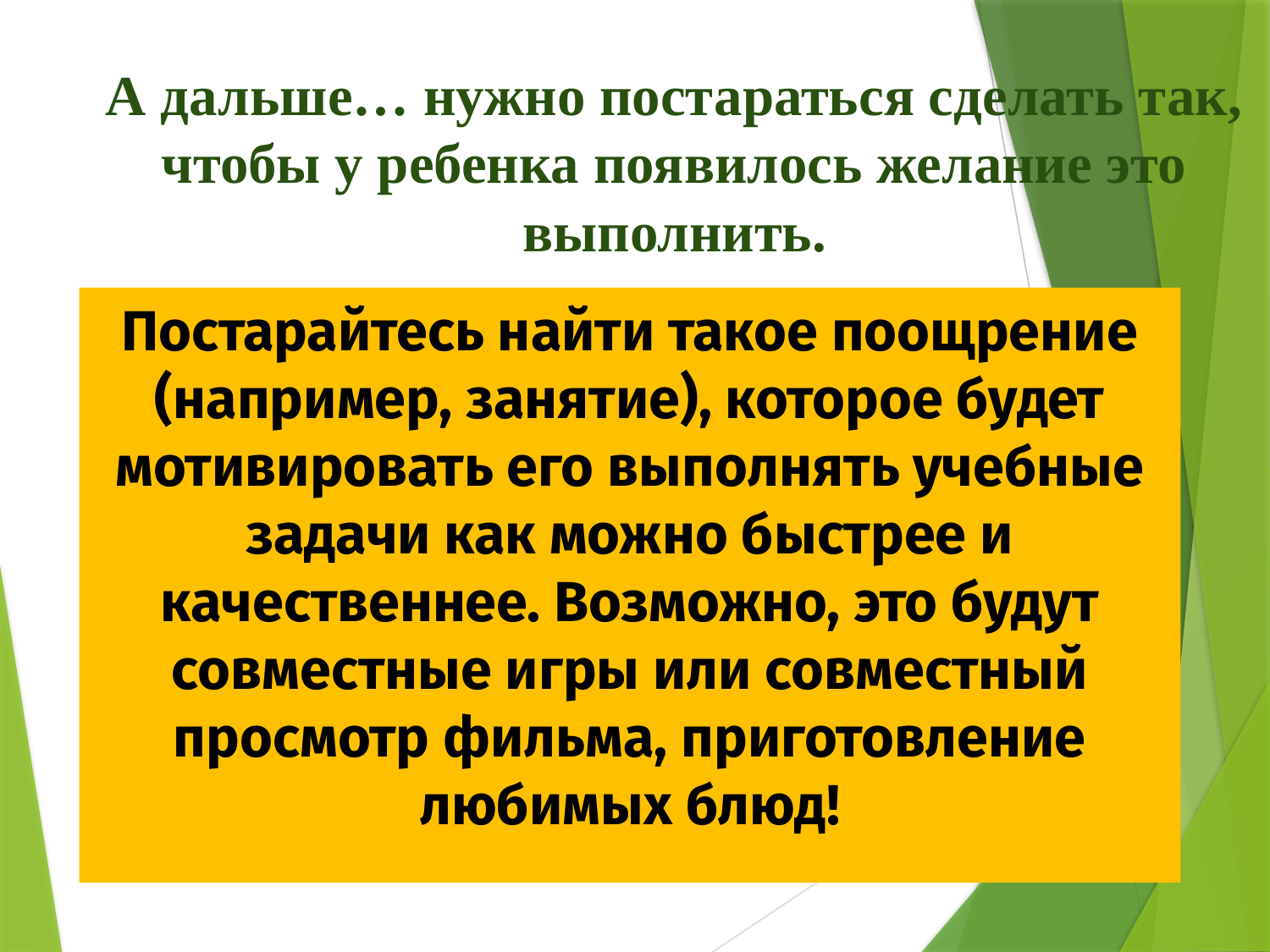

# А дальше… нужно постараться сделать так, чтобы у ребенка появилось желание это выполнить. »
Постарайтесь найти такое поощрение (например, занятие), которое будет мотивировать его выполнять учебные задачи как можно быстрее и качественнее. Возможно, это будут совместные игры или совместный просмотр фильма, приготовление любимых блюд!